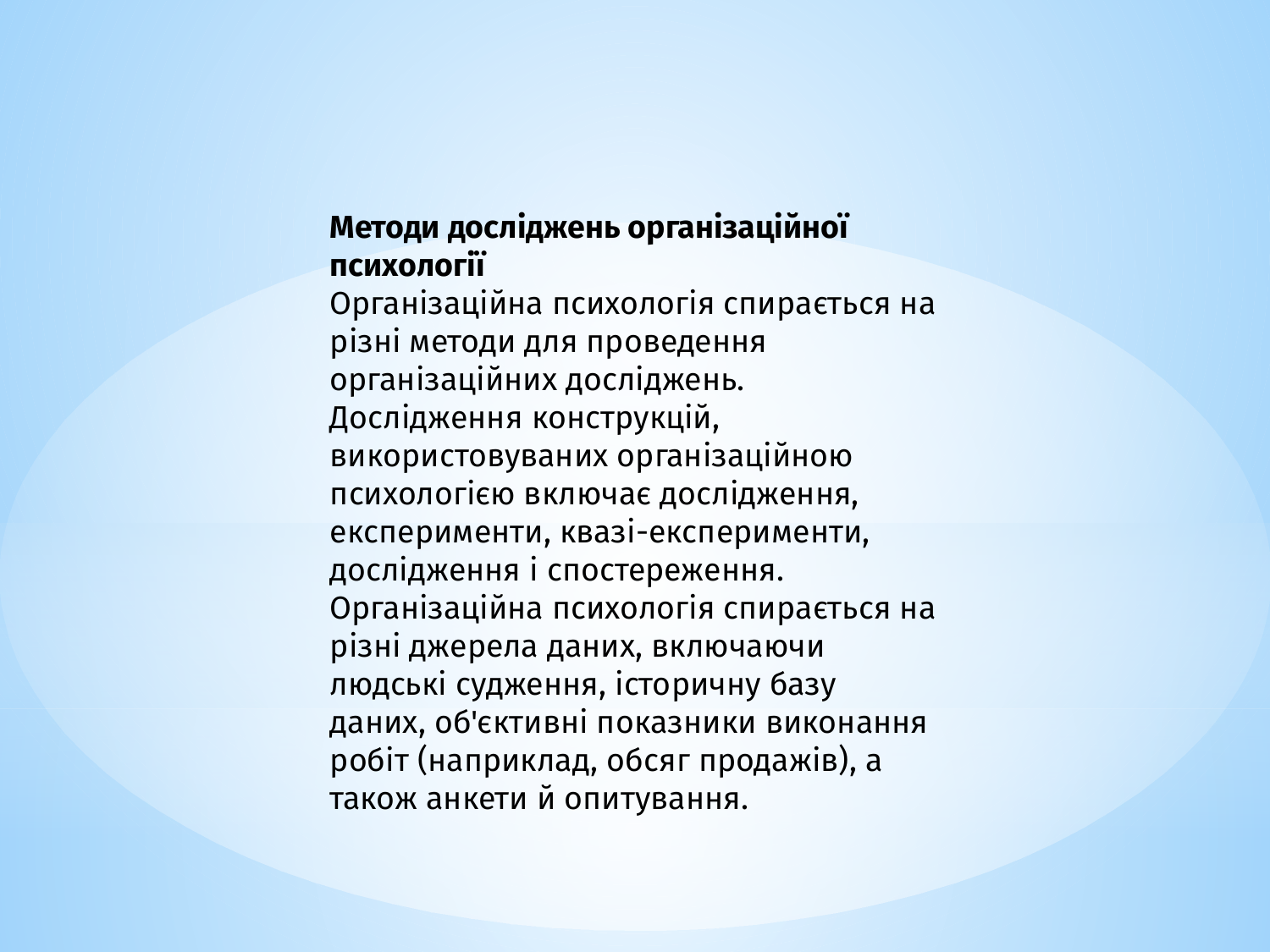

Методи досліджень організаційної психології
Організаційна психологія спирається на різні методи для проведення організаційних досліджень. Дослідження конструкцій, використовуваних організаційною психологією включає дослідження, експерименти, квазі-експерименти, дослідження і спостереження. Організаційна психологія спирається на різні джерела даних, включаючи людські судження, історичну базу даних, об'єктивні показники виконання робіт (наприклад, обсяг продажів), а також анкети й опитування.